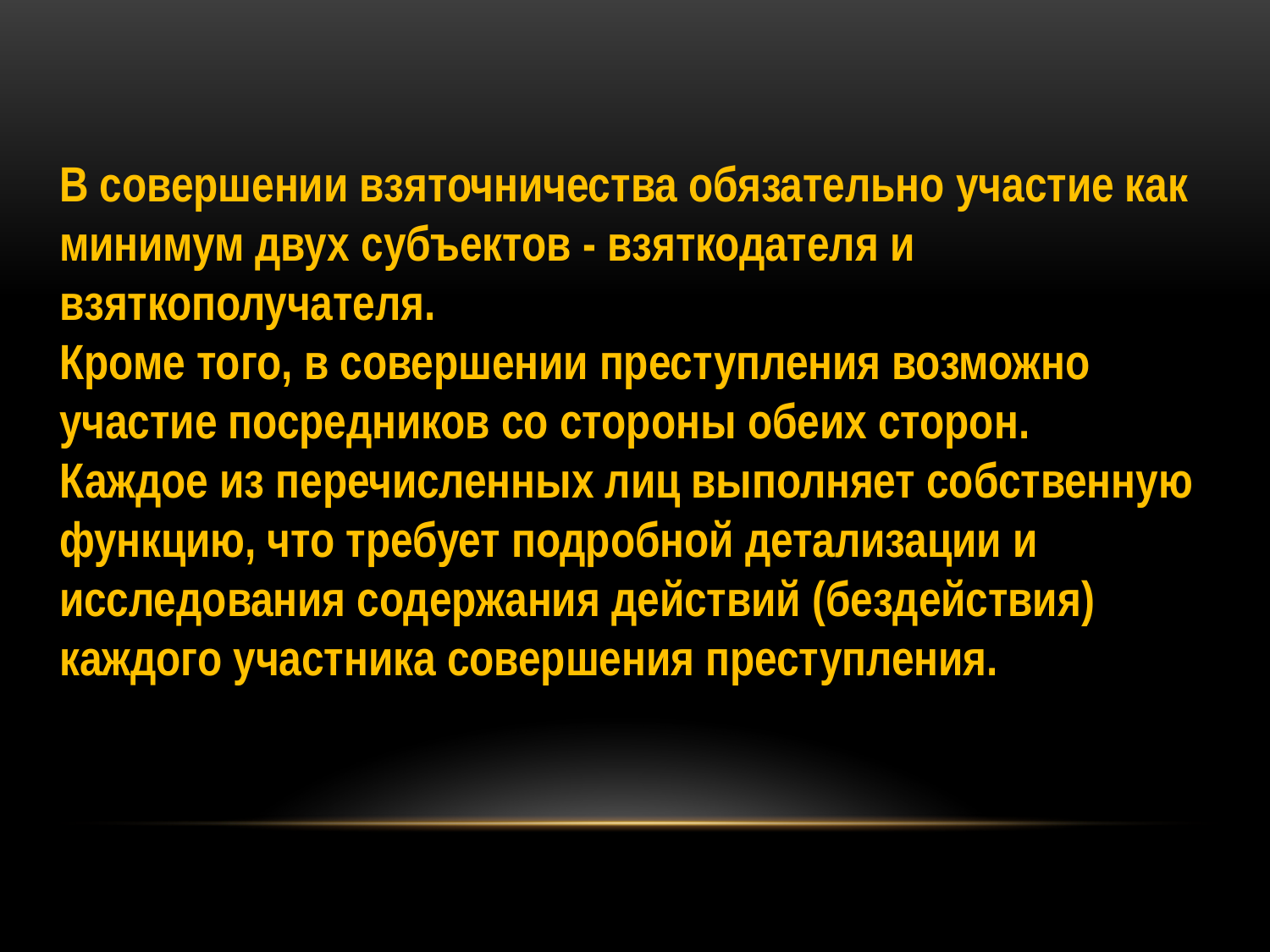

В совершении взяточничества обязательно участие как минимум двух субъектов - взяткодателя и взяткополучателя.
Кроме того, в совершении преступления возможно участие посредников со стороны обеих сторон.
Каждое из перечисленных лиц выполняет собственную функцию, что требует подробной детализации и исследования содержания действий (бездействия) каждого участника совершения преступления.